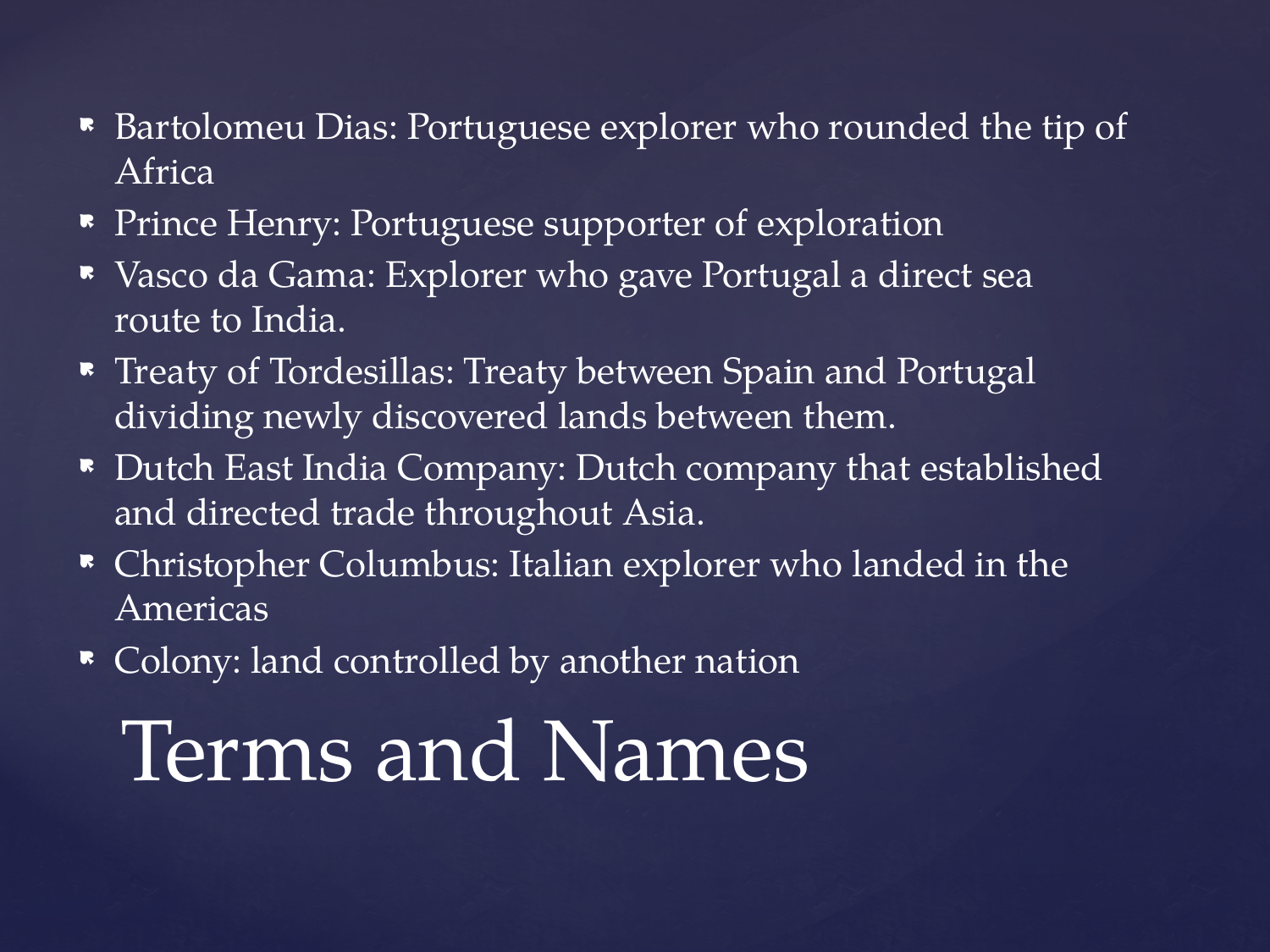

Bartolomeu Dias: Portuguese explorer who rounded the tip of Africa
Prince Henry: Portuguese supporter of exploration
Vasco da Gama: Explorer who gave Portugal a direct sea route to India.
Treaty of Tordesillas: Treaty between Spain and Portugal dividing newly discovered lands between them.
Dutch East India Company: Dutch company that established and directed trade throughout Asia.
Christopher Columbus: Italian explorer who landed in the Americas
Colony: land controlled by another nation
# Terms and Names